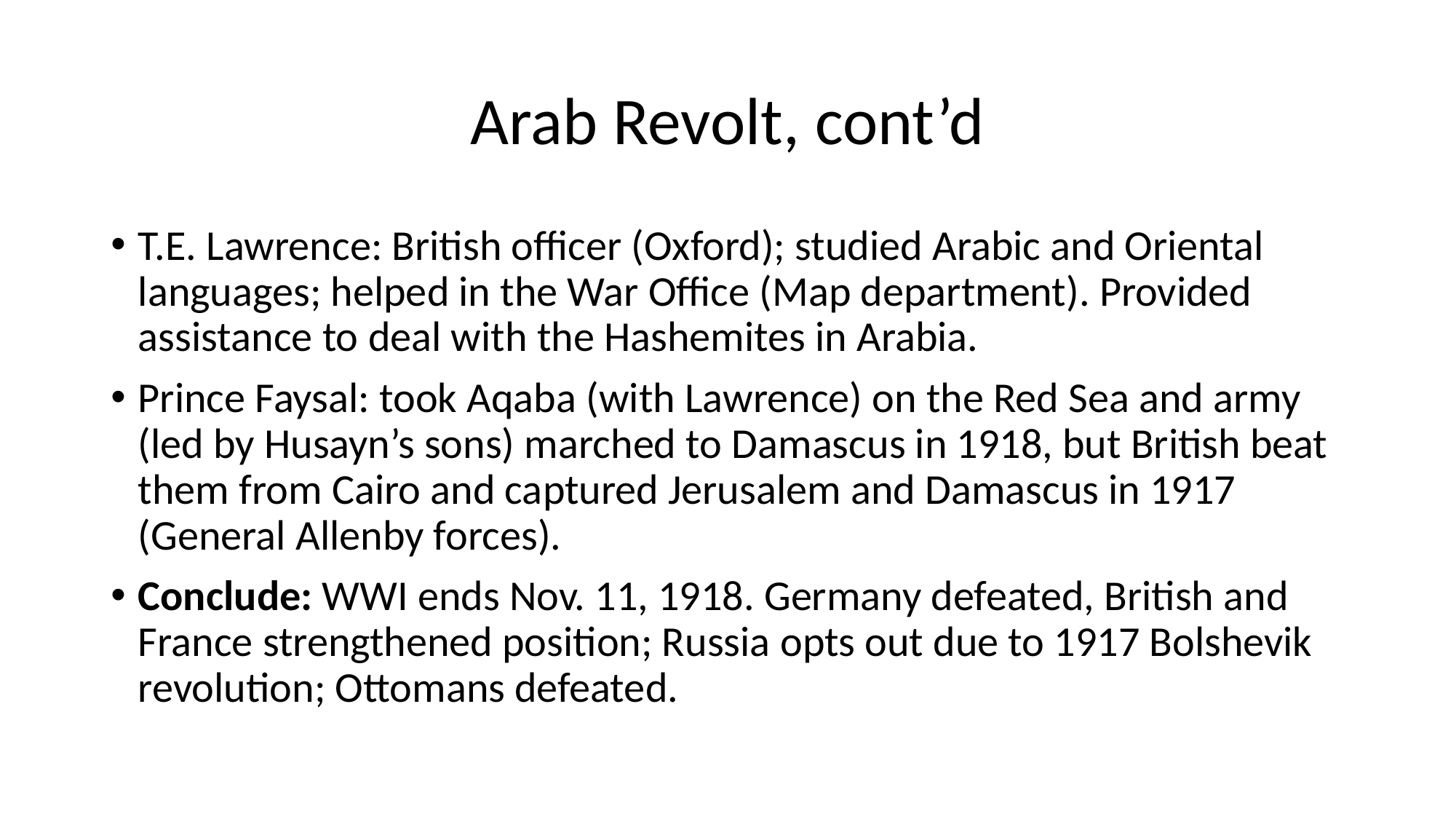

# Arab Revolt, cont’d
T.E. Lawrence: British officer (Oxford); studied Arabic and Oriental languages; helped in the War Office (Map department). Provided assistance to deal with the Hashemites in Arabia.
Prince Faysal: took Aqaba (with Lawrence) on the Red Sea and army (led by Husayn’s sons) marched to Damascus in 1918, but British beat them from Cairo and captured Jerusalem and Damascus in 1917 (General Allenby forces).
Conclude: WWI ends Nov. 11, 1918. Germany defeated, British and France strengthened position; Russia opts out due to 1917 Bolshevik revolution; Ottomans defeated.